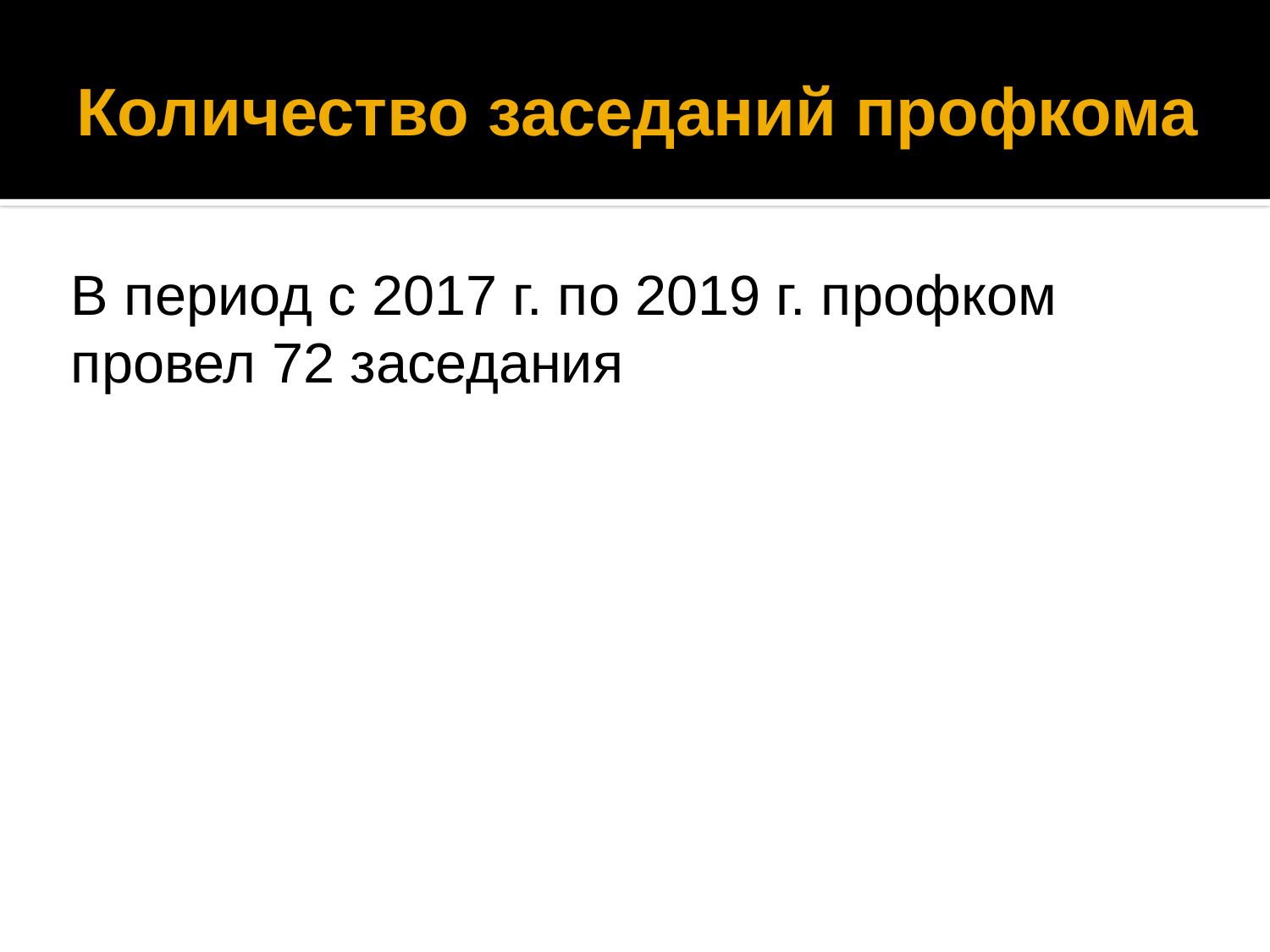

# Количество заседаний профкома
В период с 2017 г. по 2019 г. профком провел 72 заседания